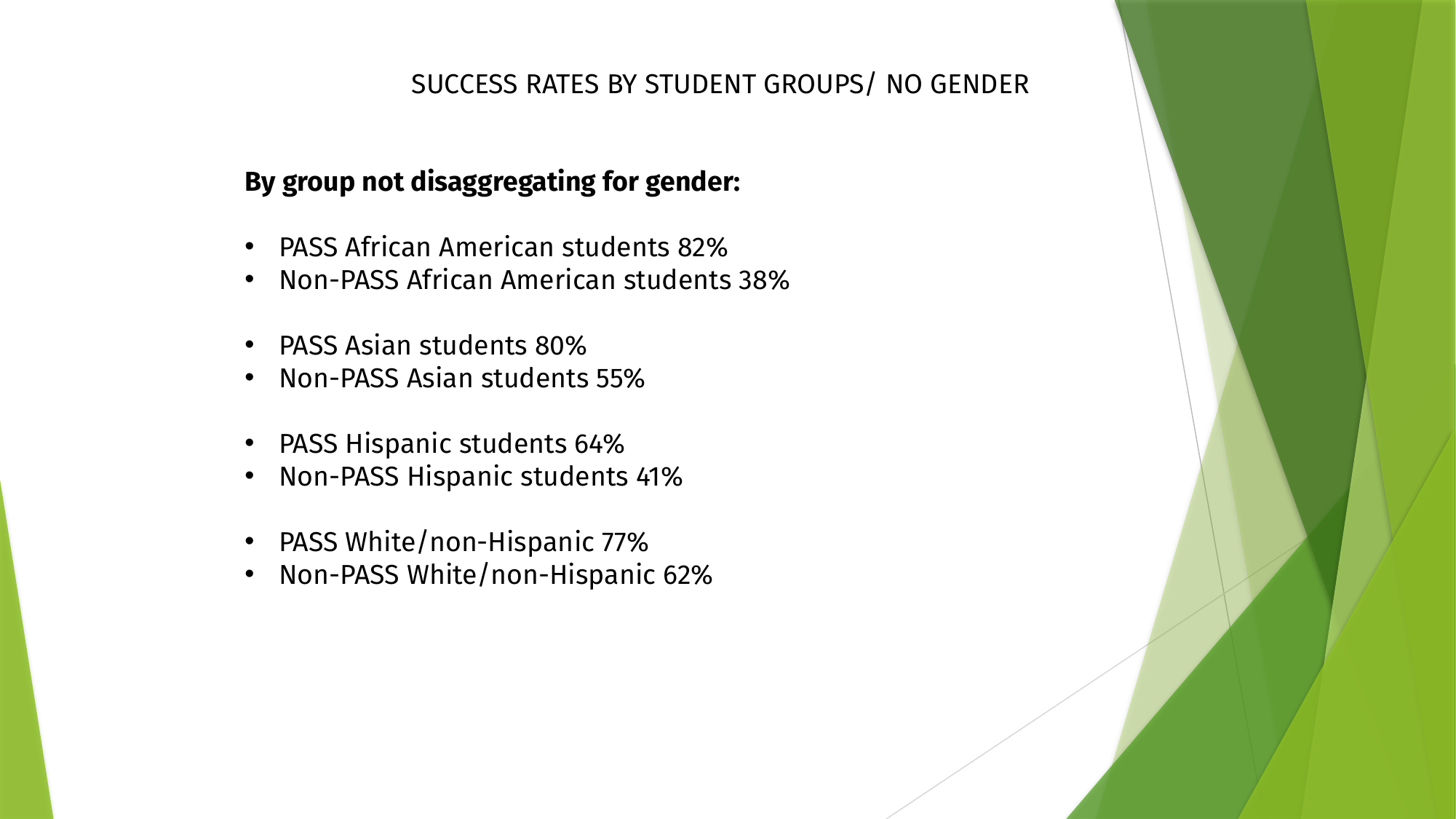

SUCCESS RATES BY STUDENT GROUPS/ NO GENDER
By group not disaggregating for gender:

PASS African American students 82%
Non-PASS African American students 38%

PASS Asian students 80%
Non-PASS Asian students 55%

PASS Hispanic students 64%
Non-PASS Hispanic students 41%

PASS White/non-Hispanic 77%
Non-PASS White/non-Hispanic 62%